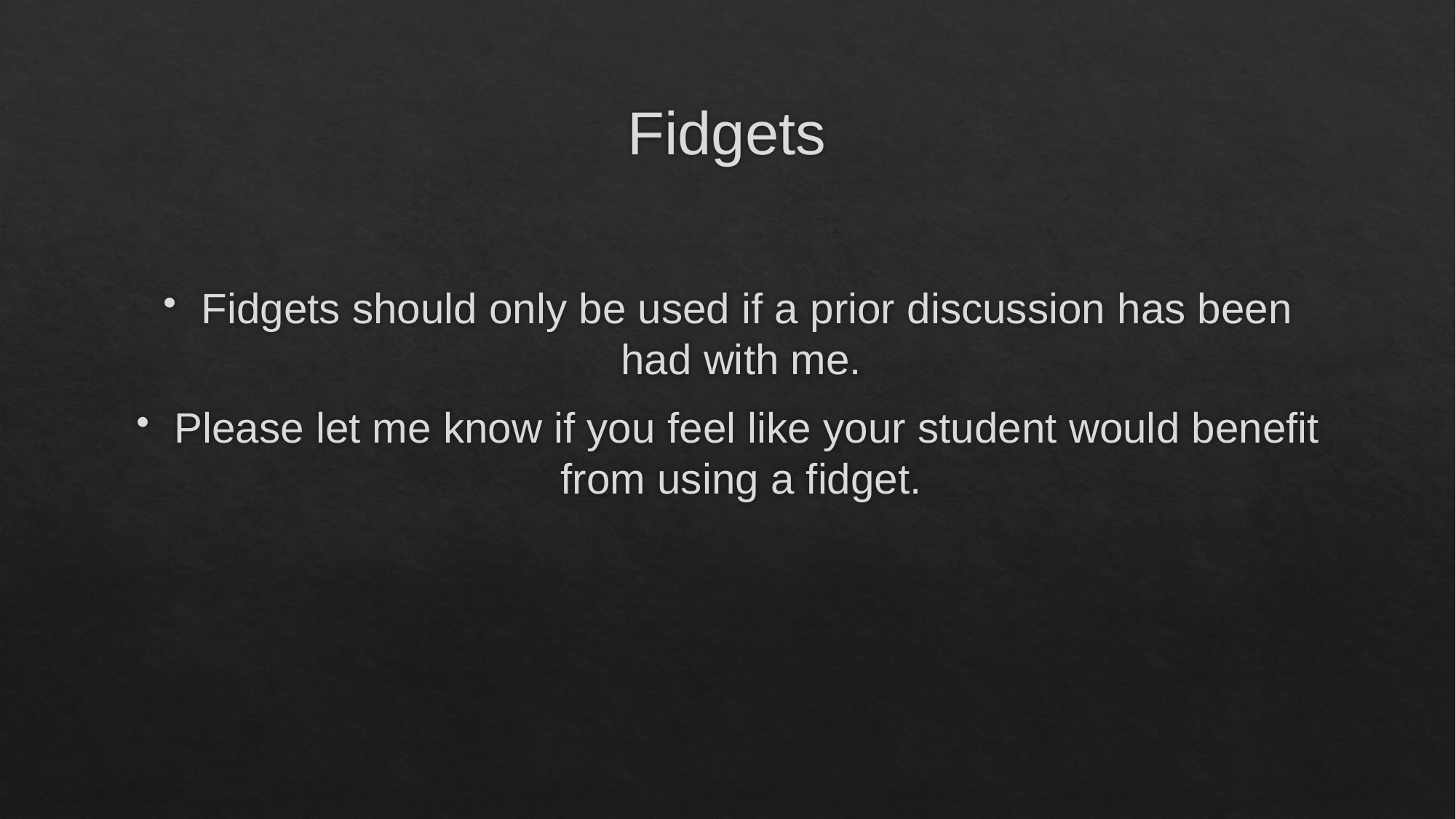

# Fidgets

Fidgets should only be used if a prior discussion has been had with me.
Please let me know if you feel like your student would benefit from using a fidget.